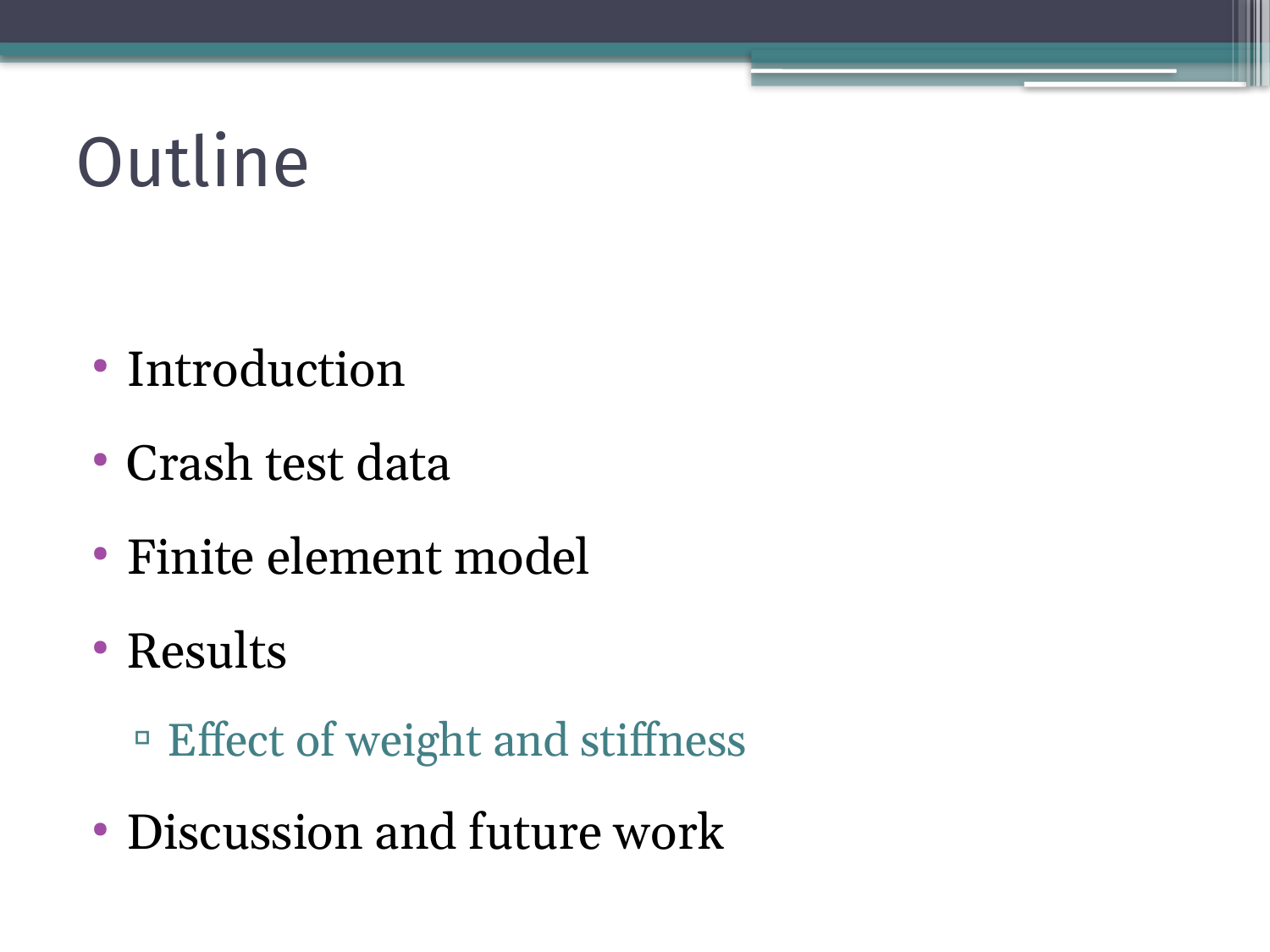

# Outline
Introduction
Crash test data
Finite element model
Results
Effect of weight and stiffness
Discussion and future work